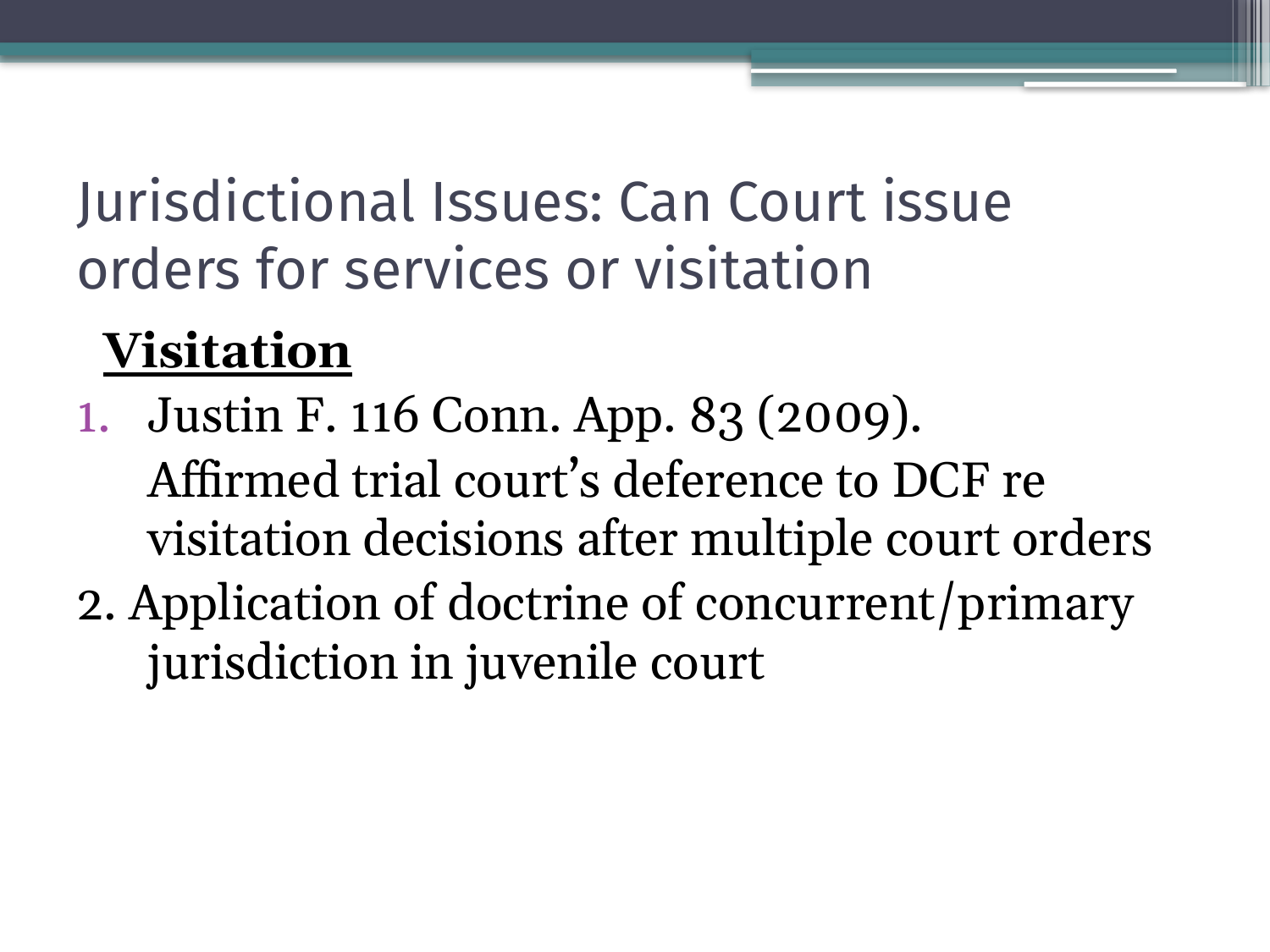

# Jurisdictional Issues: Can Court issue orders for services or visitation
 Visitation
Justin F. 116 Conn. App. 83 (2009).
	Affirmed trial court’s deference to DCF re visitation decisions after multiple court orders
2. Application of doctrine of concurrent/primary jurisdiction in juvenile court